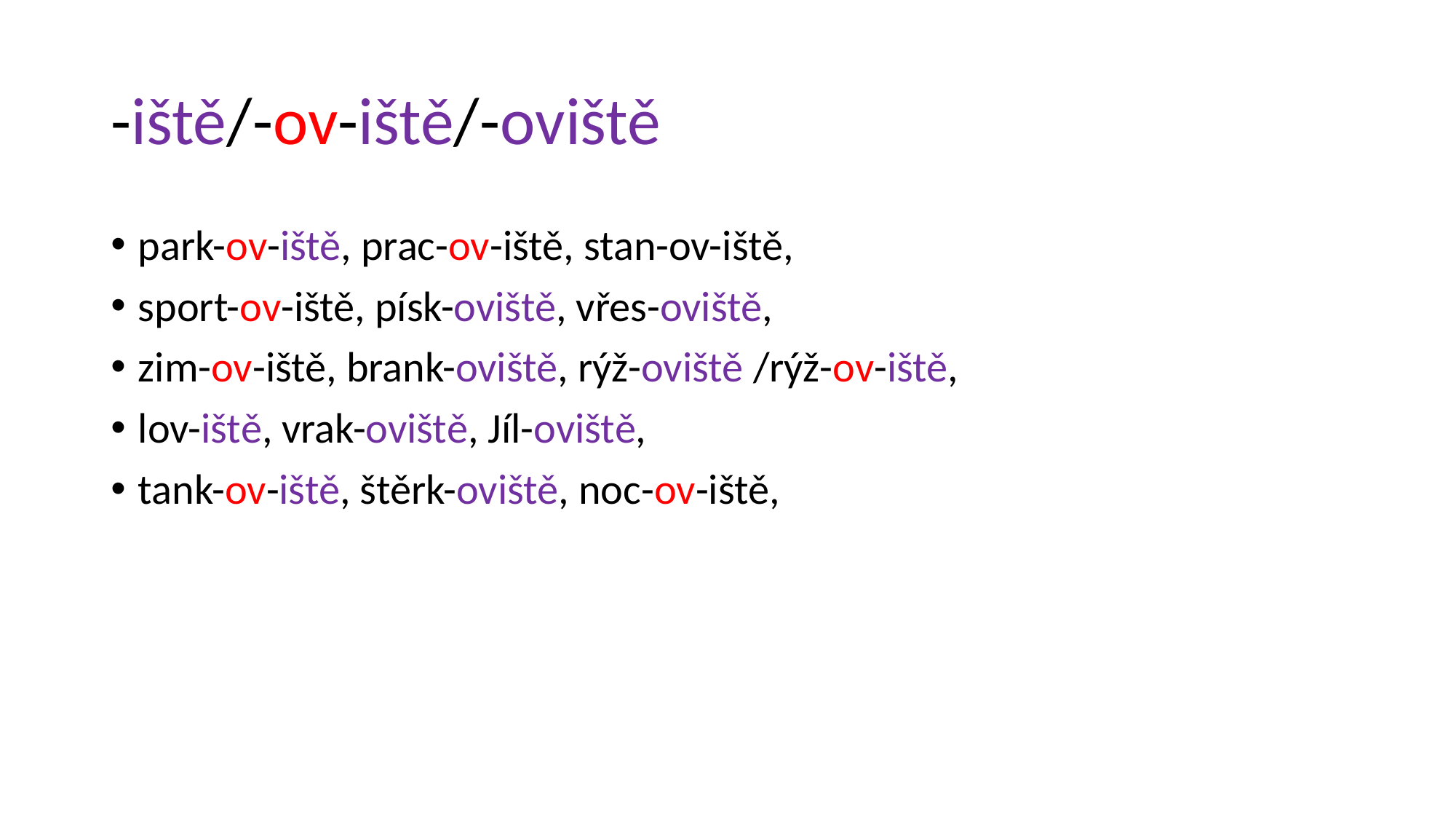

# -iště/-ov-iště/-oviště
park-ov-iště, prac-ov-iště, stan-ov-iště,
sport-ov-iště, písk-oviště, vřes-oviště,
zim-ov-iště, brank-oviště, rýž-oviště /rýž-ov-iště,
lov-iště, vrak-oviště, Jíl-oviště,
tank-ov-iště, štěrk-oviště, noc-ov-iště,